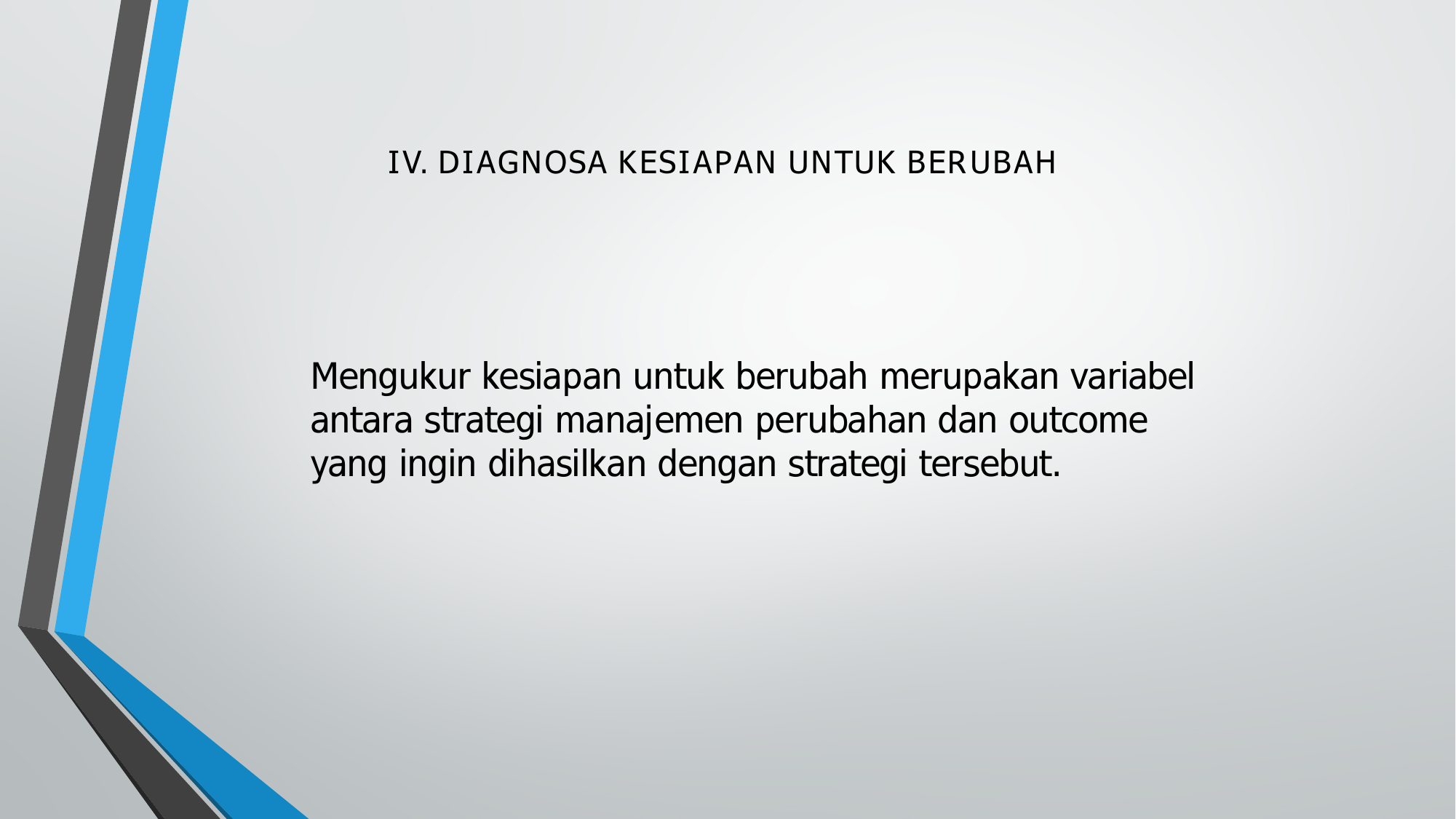

# IV. DIAGNOSA KESIAPAN UNTUK BERUBAH
Mengukur kesiapan untuk berubah merupakan variabel antara strategi manajemen perubahan dan outcome yang ingin dihasilkan dengan strategi tersebut.